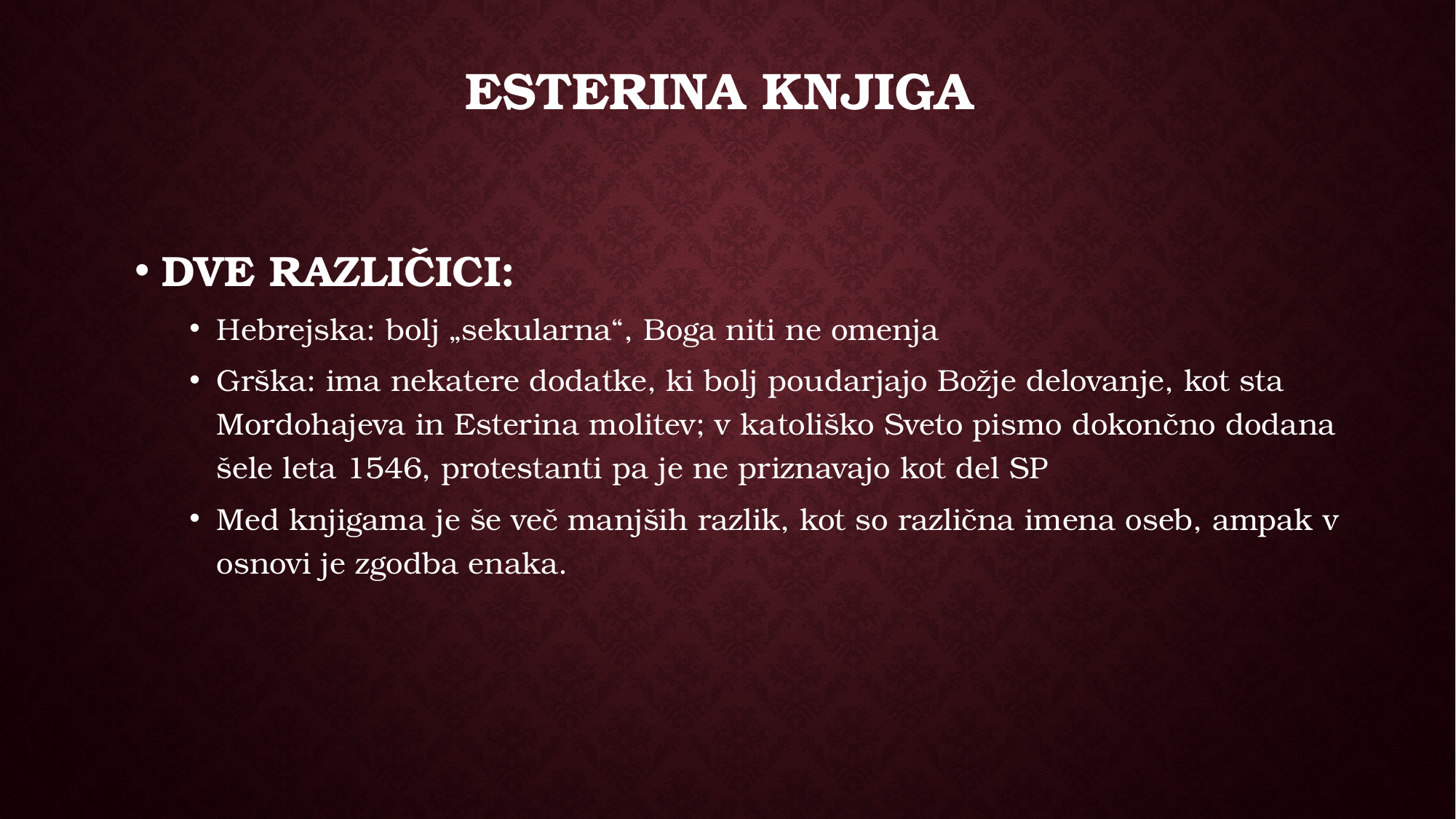

# Esterina knjiga
DVE RAZLIČICI:
Hebrejska: bolj „sekularna“, Boga niti ne omenja
Grška: ima nekatere dodatke, ki bolj poudarjajo Božje delovanje, kot sta Mordohajeva in Esterina molitev; v katoliško Sveto pismo dokončno dodana šele leta 1546, protestanti pa je ne priznavajo kot del SP
Med knjigama je še več manjših razlik, kot so različna imena oseb, ampak v osnovi je zgodba enaka.